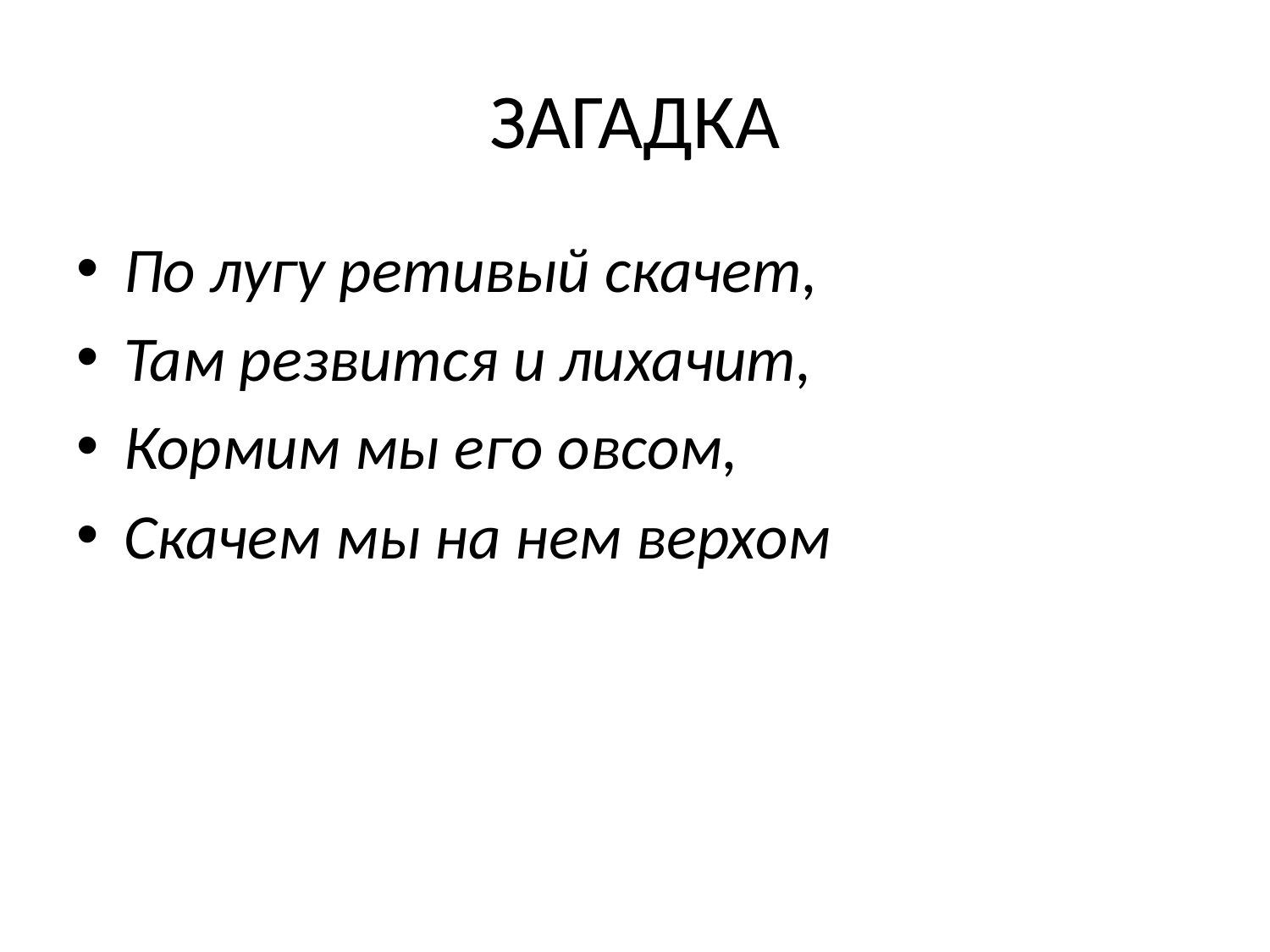

# ЗАГАДКА
По лугу ретивый скачет,
Там резвится и лихачит,
Кормим мы его овсом,
Скачем мы на нем верхом